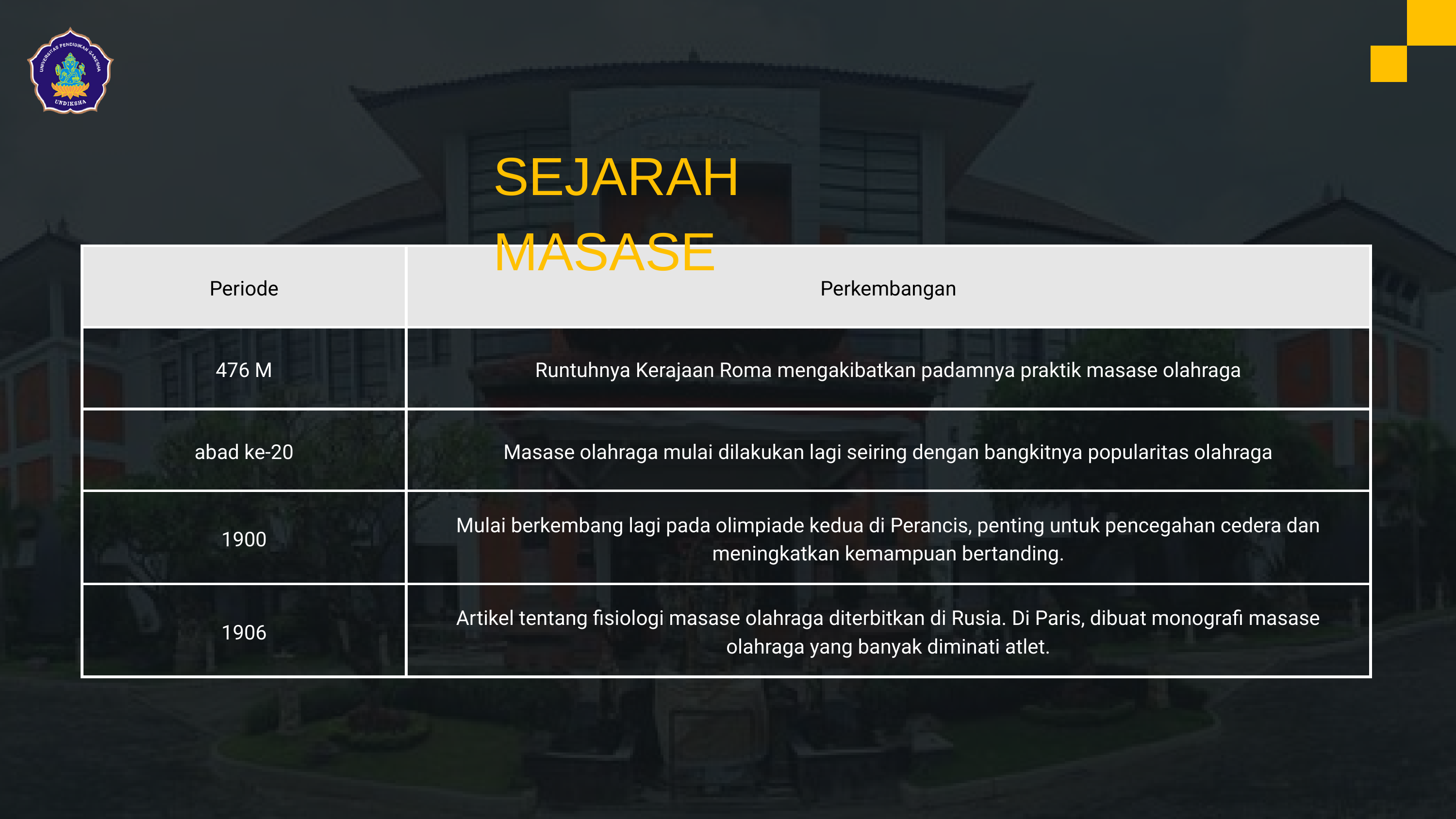

SEJARAH MASASE
| Periode | Perkembangan |
| --- | --- |
| 476 M | Runtuhnya Kerajaan Roma mengakibatkan padamnya praktik masase olahraga |
| abad ke-20 | Masase olahraga mulai dilakukan lagi seiring dengan bangkitnya popularitas olahraga |
| 1900 | Mulai berkembang lagi pada olimpiade kedua di Perancis, penting untuk pencegahan cedera dan meningkatkan kemampuan bertanding. |
| 1906 | Artikel tentang fisiologi masase olahraga diterbitkan di Rusia. Di Paris, dibuat monografi masase olahraga yang banyak diminati atlet. |